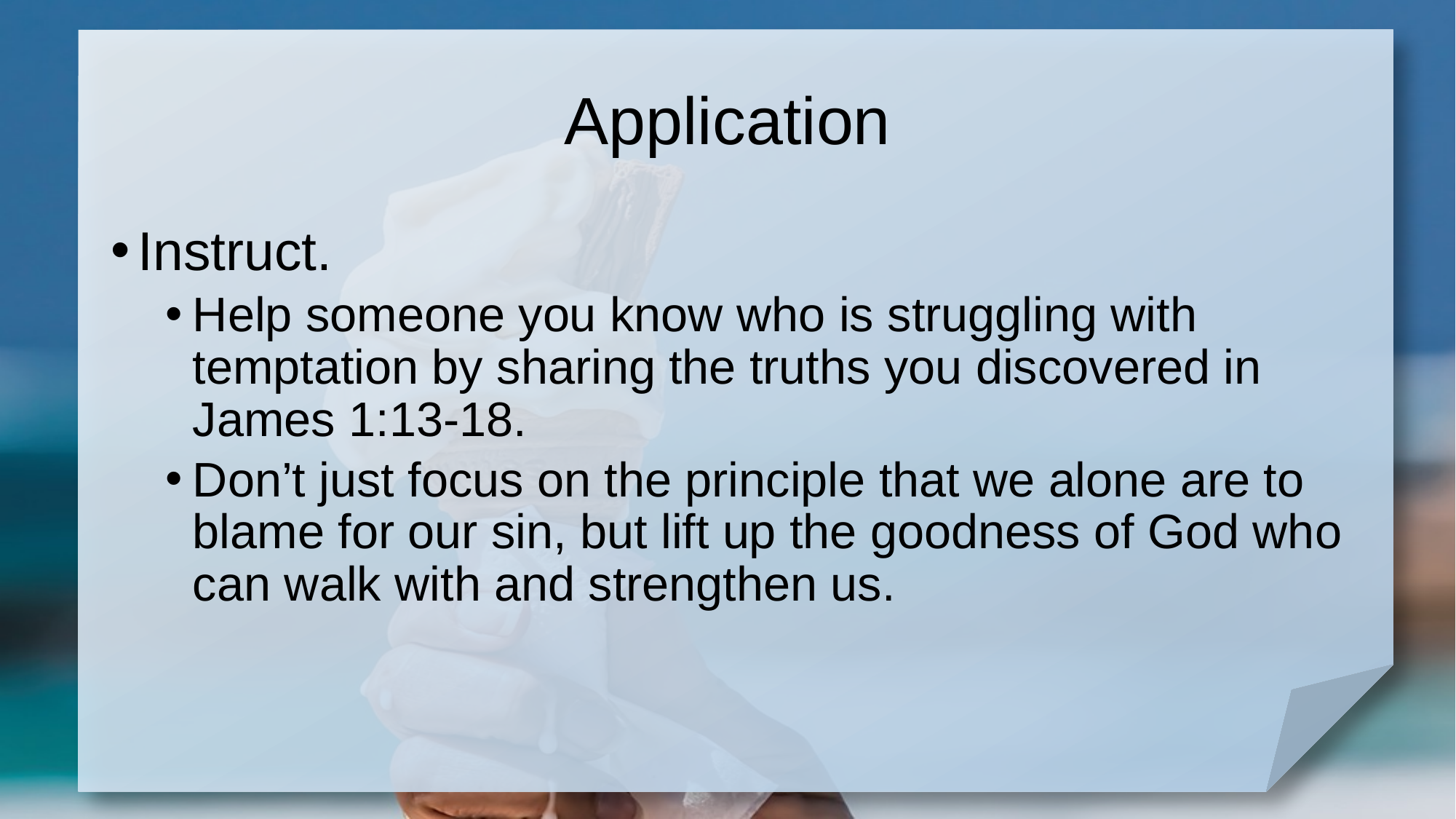

# Application
Instruct.
Help someone you know who is struggling with temptation by sharing the truths you discovered in James 1:13-18.
Don’t just focus on the principle that we alone are to blame for our sin, but lift up the goodness of God who can walk with and strengthen us.